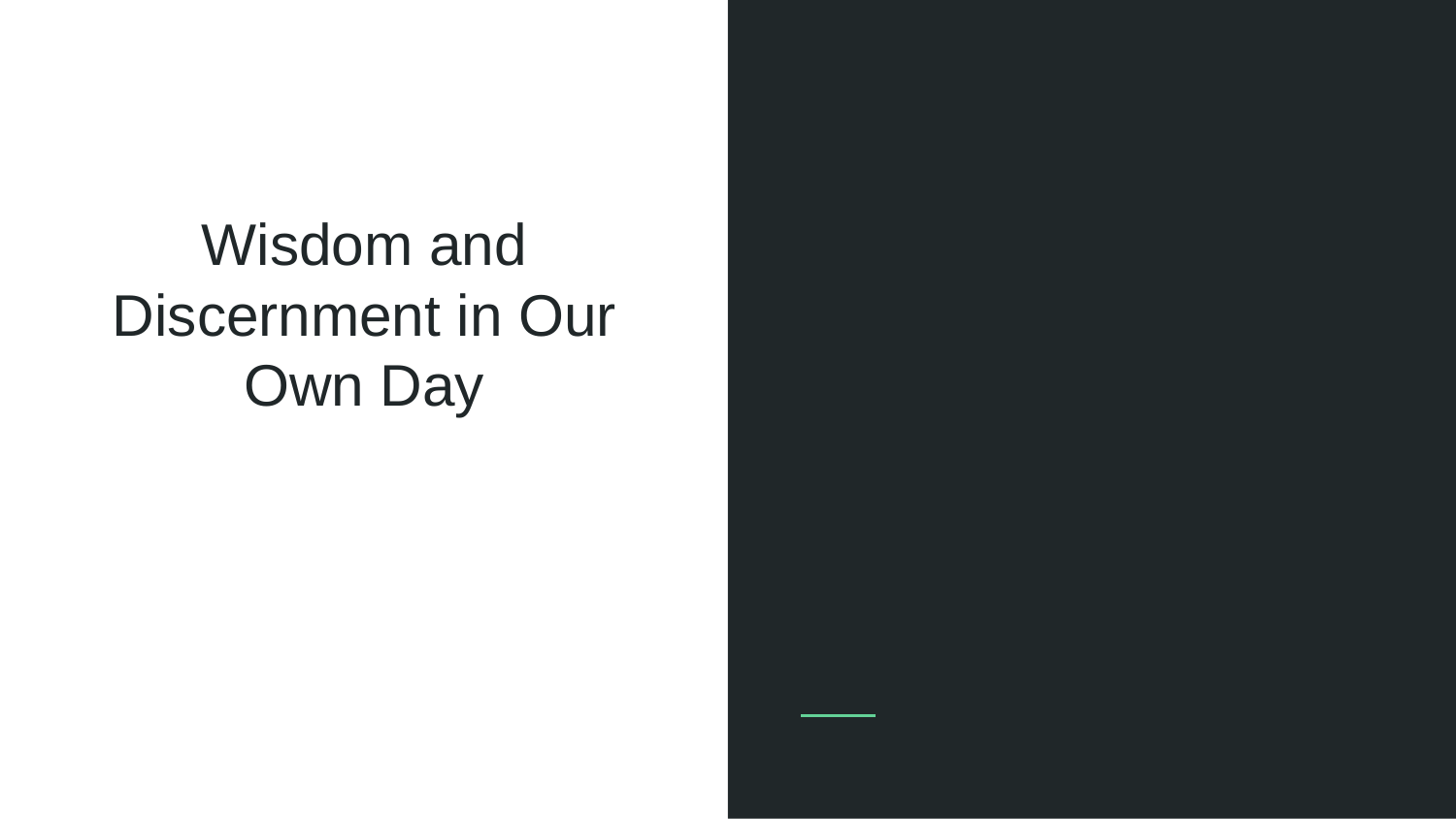

# Wisdom and Discernment in Our Own Day